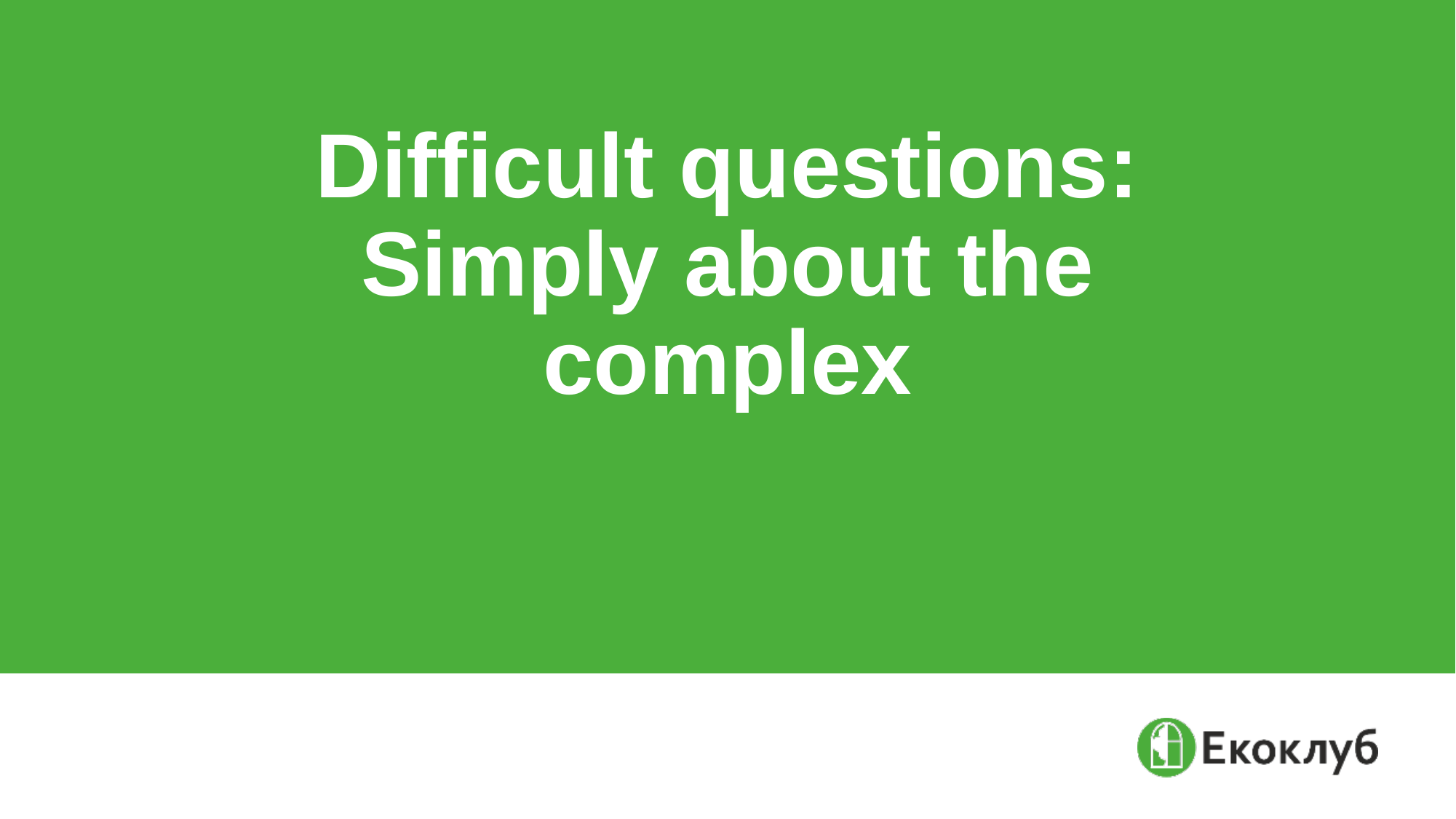

# Difficult questions: Simply about the complex